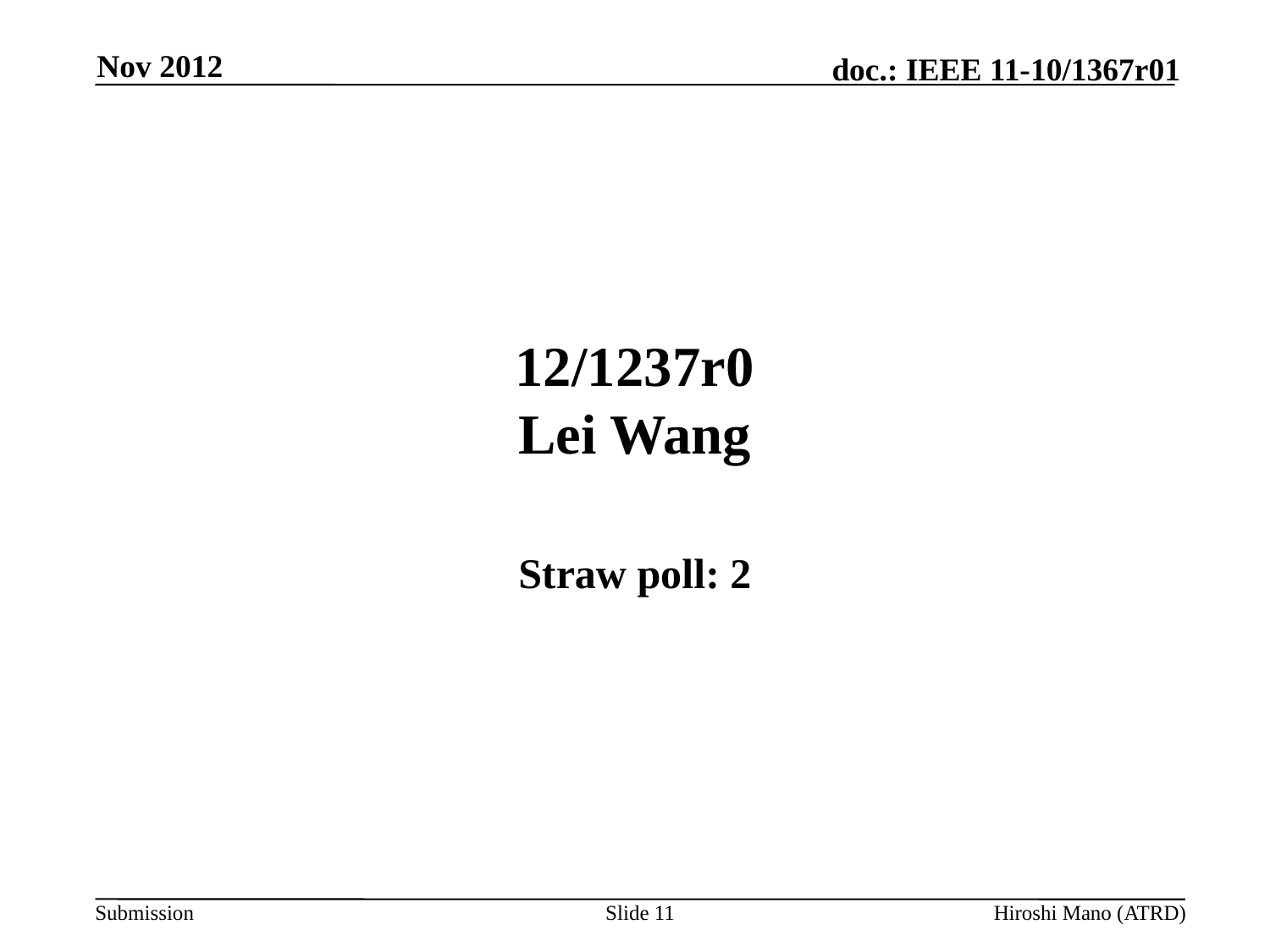

Nov 2012
# 12/1237r0 Lei Wang
Straw poll: 2
Slide 11
Hiroshi Mano (ATRD)